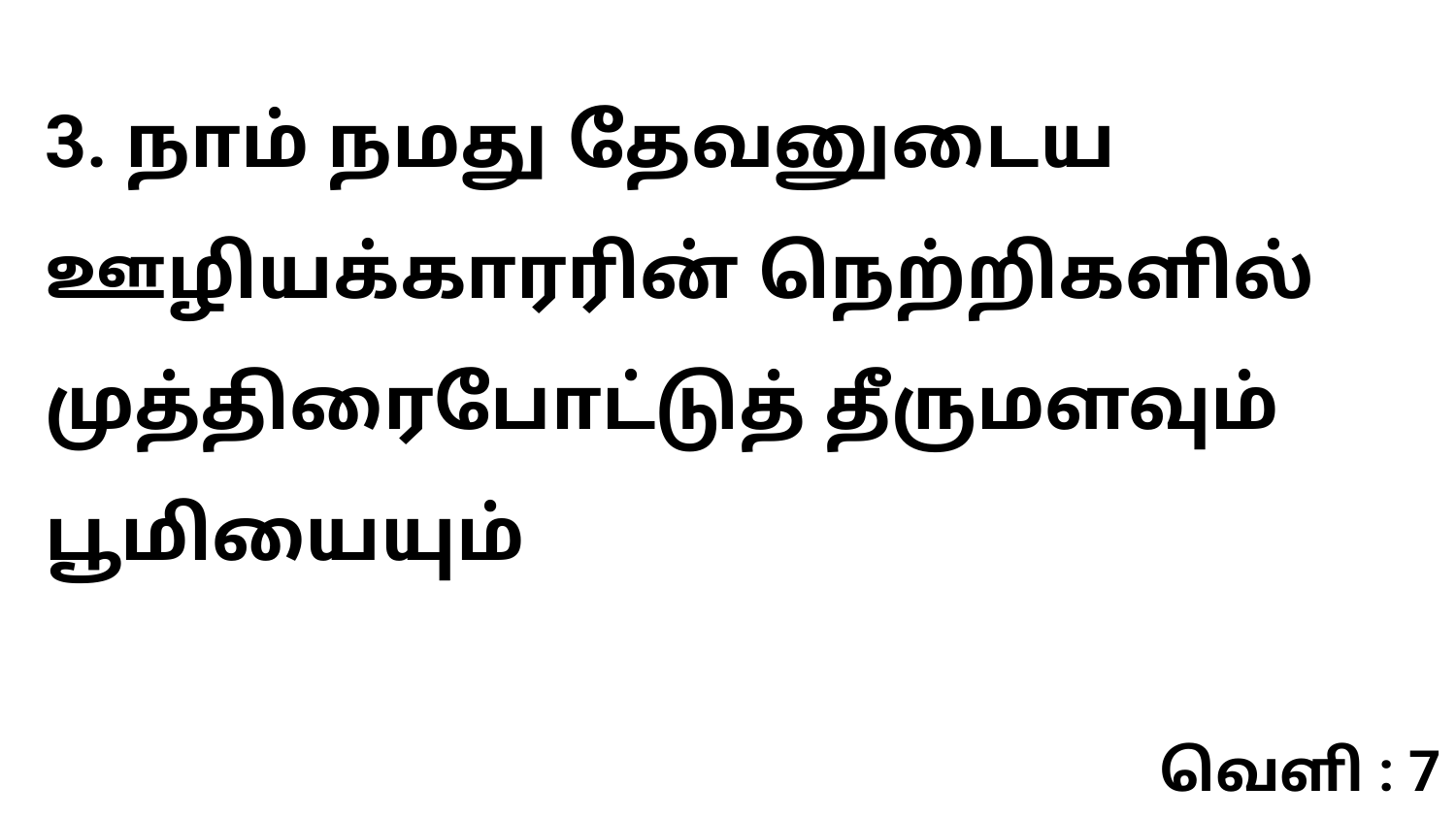

3. நாம் நமது தேவனுடைய ஊழியக்காரரின் நெற்றிகளில் முத்திரைபோட்டுத் தீருமளவும் பூமியையும்
வெளி : 7